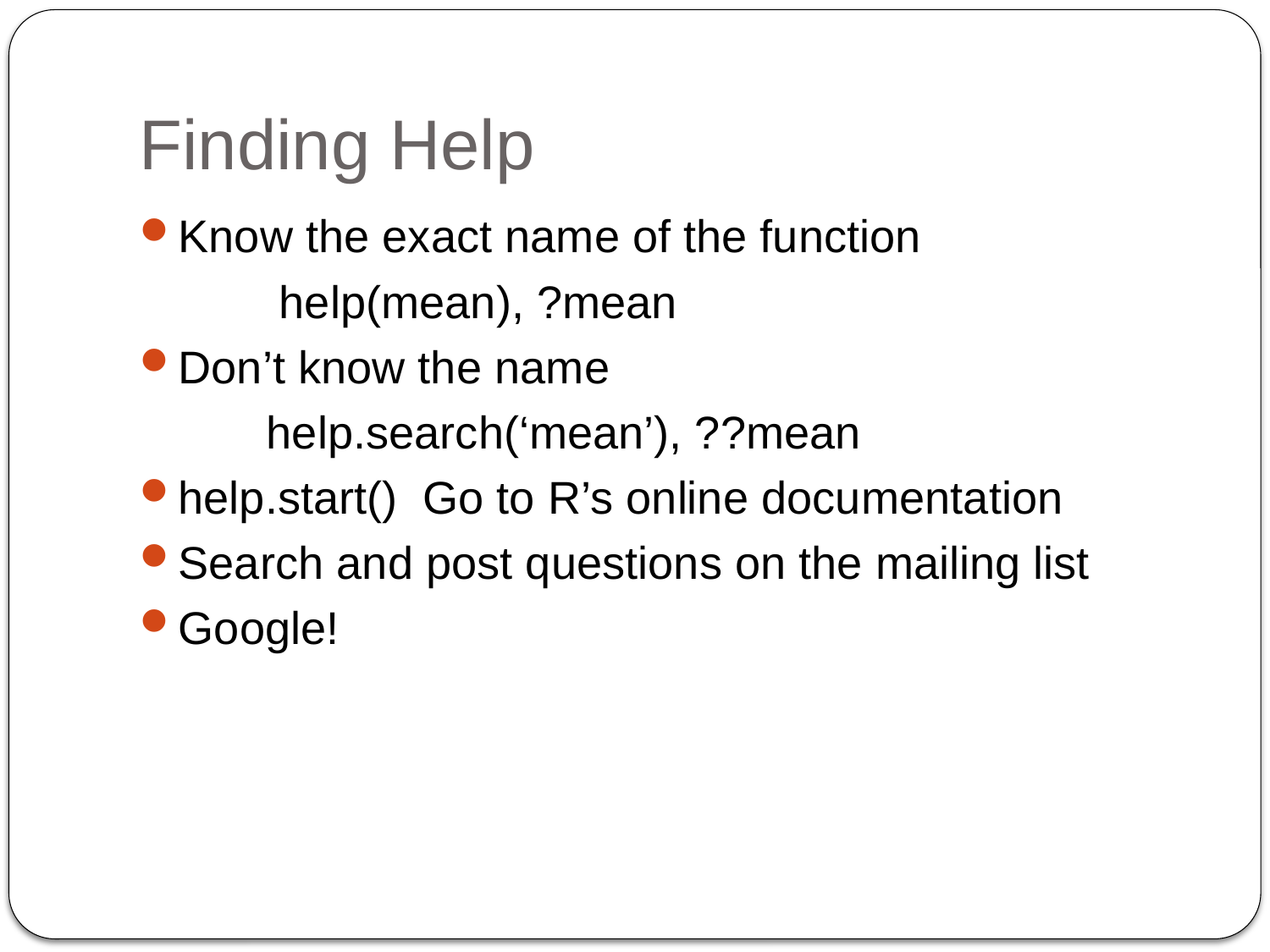

# Finding Help
Know the exact name of the function
           help(mean), ?mean
Don’t know the name
          help.search(‘mean’), ??mean
help.start()  Go to R’s online documentation
Search and post questions on the mailing list
Google!